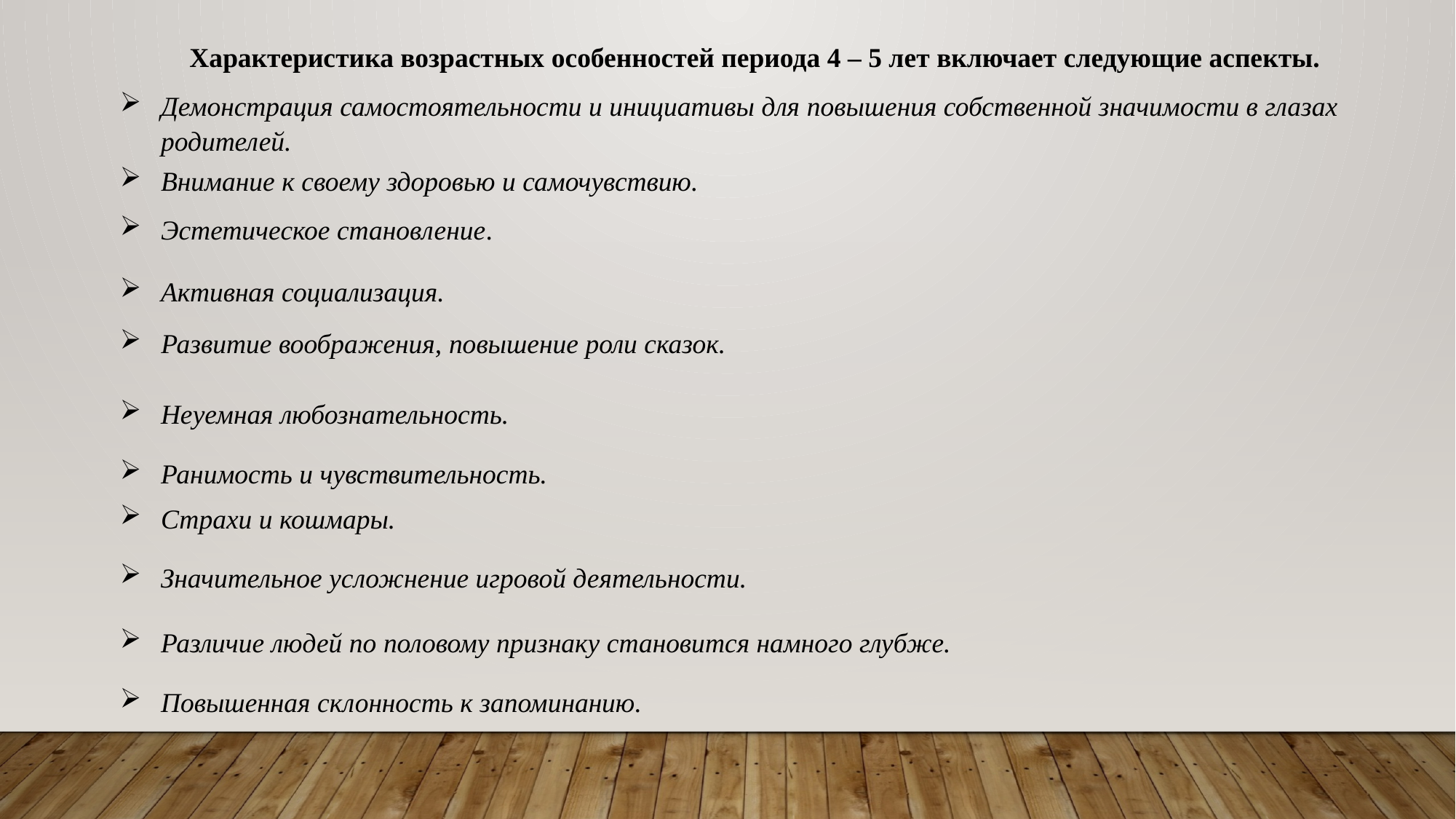

Характеристика возрастных особенностей периода 4 – 5 лет включает следующие аспекты.
Демонстрация самостоятельности и инициативы для повышения собственной значимости в глазах родителей.
Внимание к своему здоровью и самочувствию.
Эстетическое становление.
Активная социализация.
 Развитие воображения, повышение роли сказок.
Неуемная любознательность.
Ранимость и чувствительность.
Страхи и кошмары.
Значительное усложнение игровой деятельности.
Различие людей по половому признаку становится намного глубже.
Повышенная склонность к запоминанию.